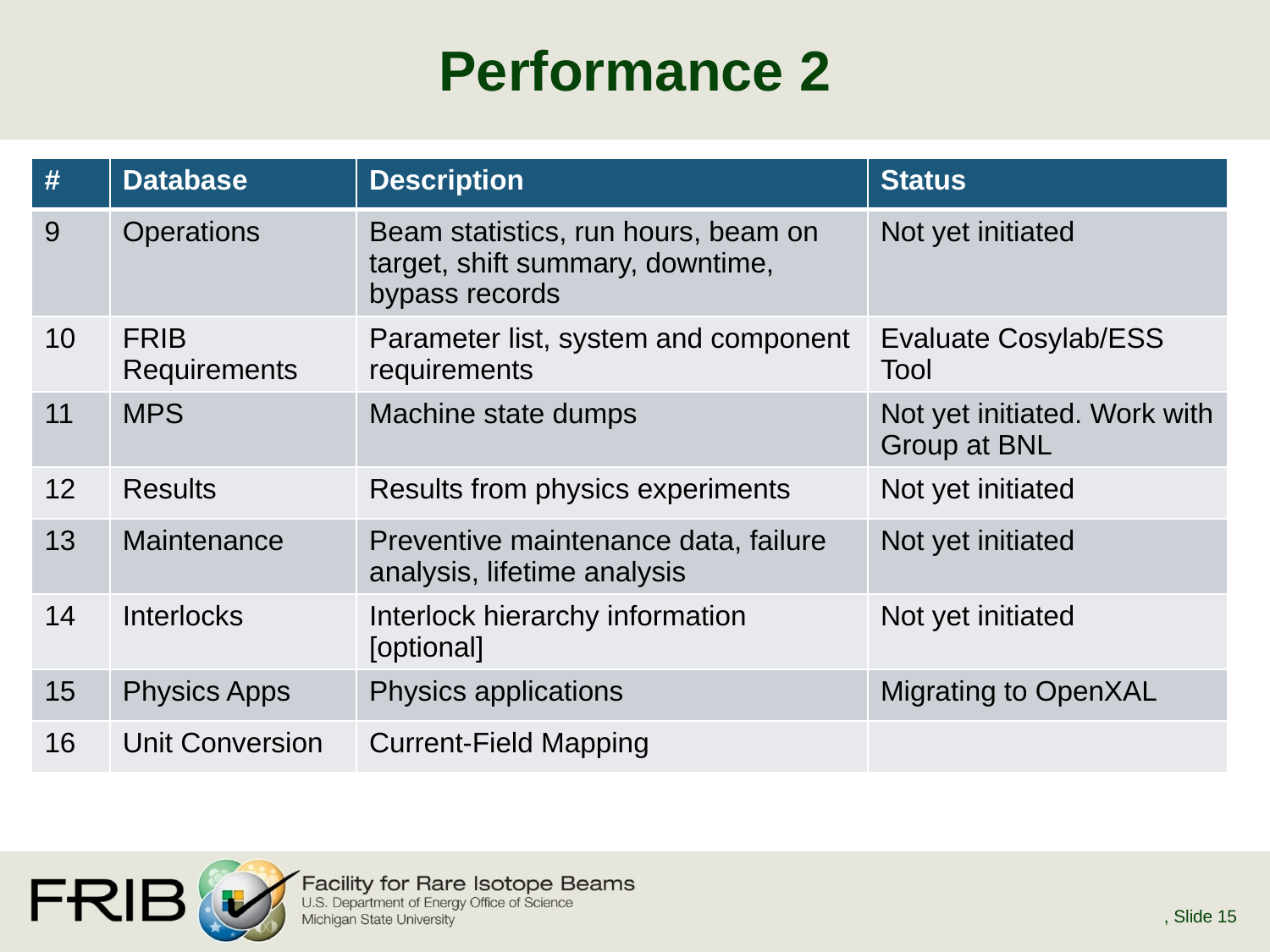

# Performance 2
| # | Database | Description | Status |
| --- | --- | --- | --- |
| 9 | Operations | Beam statistics, run hours, beam on target, shift summary, downtime, bypass records | Not yet initiated |
| 10 | FRIB Requirements | Parameter list, system and component requirements | Evaluate Cosylab/ESS Tool |
| 11 | MPS | Machine state dumps | Not yet initiated. Work with Group at BNL |
| 12 | Results | Results from physics experiments | Not yet initiated |
| 13 | Maintenance | Preventive maintenance data, failure analysis, lifetime analysis | Not yet initiated |
| 14 | Interlocks | Interlock hierarchy information [optional] | Not yet initiated |
| 15 | Physics Apps | Physics applications | Migrating to OpenXAL |
| 16 | Unit Conversion | Current-Field Mapping |  |
, Slide 15